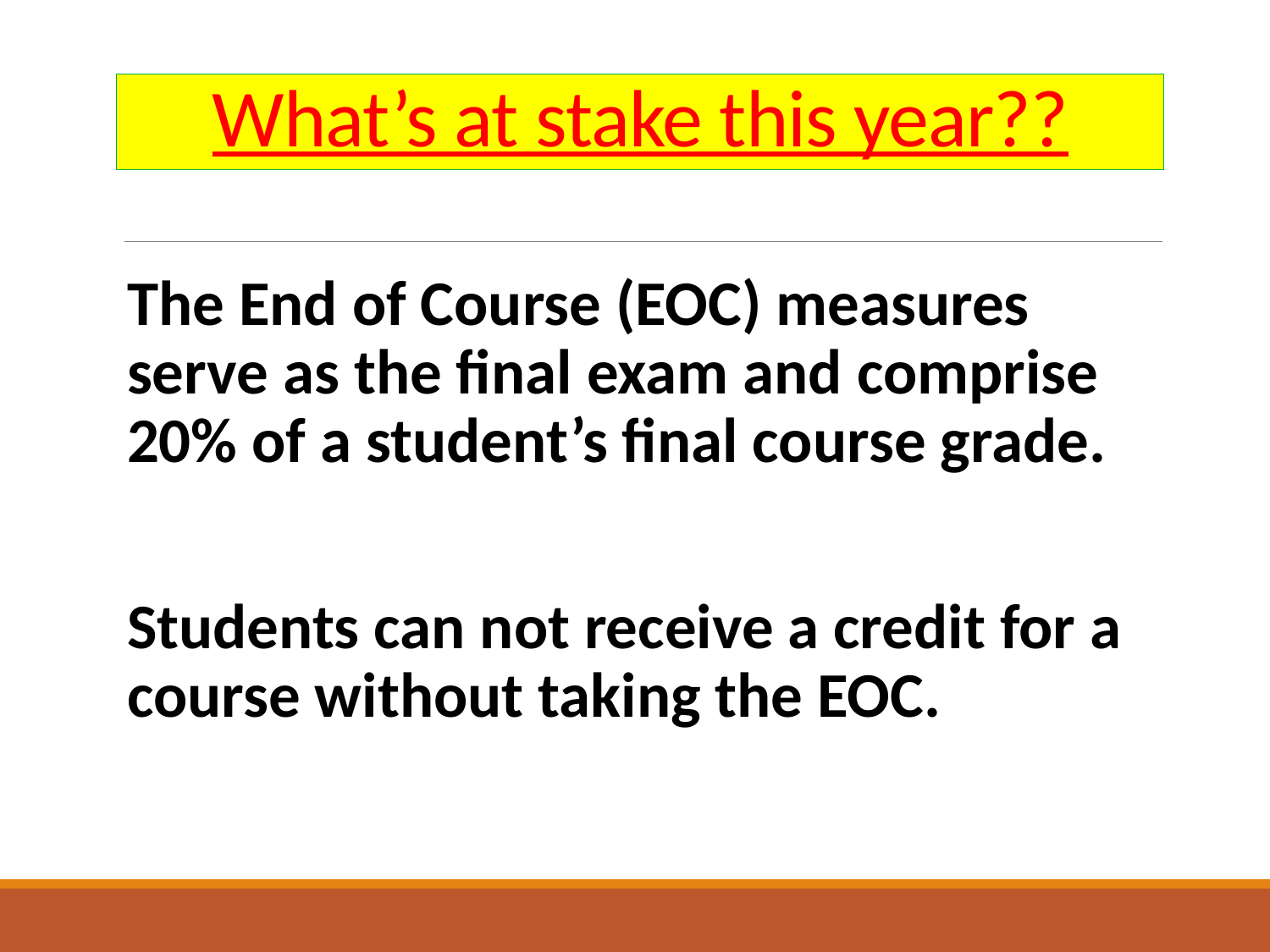

# What’s at stake this year??
The End of Course (EOC) measures serve as the final exam and comprise 20% of a student’s final course grade.

Students can not receive a credit for a course without taking the EOC.